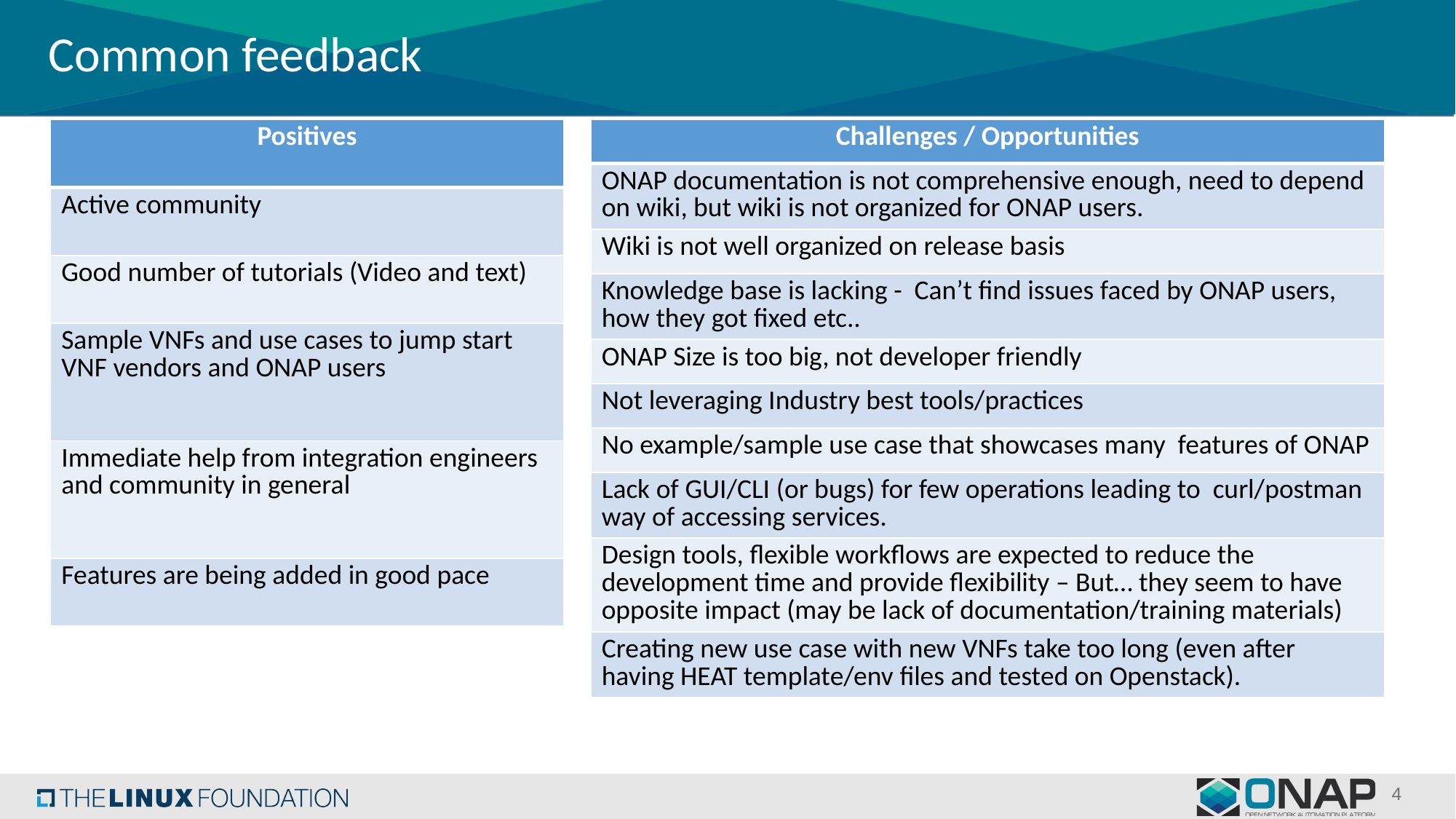

# Common feedback
| Challenges / Opportunities |
| --- |
| ONAP documentation is not comprehensive enough, need to depend on wiki, but wiki is not organized for ONAP users. |
| Wiki is not well organized on release basis |
| Knowledge base is lacking - Can’t find issues faced by ONAP users, how they got fixed etc.. |
| ONAP Size is too big, not developer friendly |
| Not leveraging Industry best tools/practices |
| No example/sample use case that showcases many features of ONAP |
| Lack of GUI/CLI (or bugs) for few operations leading to curl/postman way of accessing services. |
| Design tools, flexible workflows are expected to reduce the development time and provide flexibility – But… they seem to have opposite impact (may be lack of documentation/training materials) |
| Creating new use case with new VNFs take too long (even after having HEAT template/env files and tested on Openstack). |
| Positives |
| --- |
| Active community |
| Good number of tutorials (Video and text) |
| Sample VNFs and use cases to jump start VNF vendors and ONAP users |
| Immediate help from integration engineers and community in general |
| Features are being added in good pace |
4